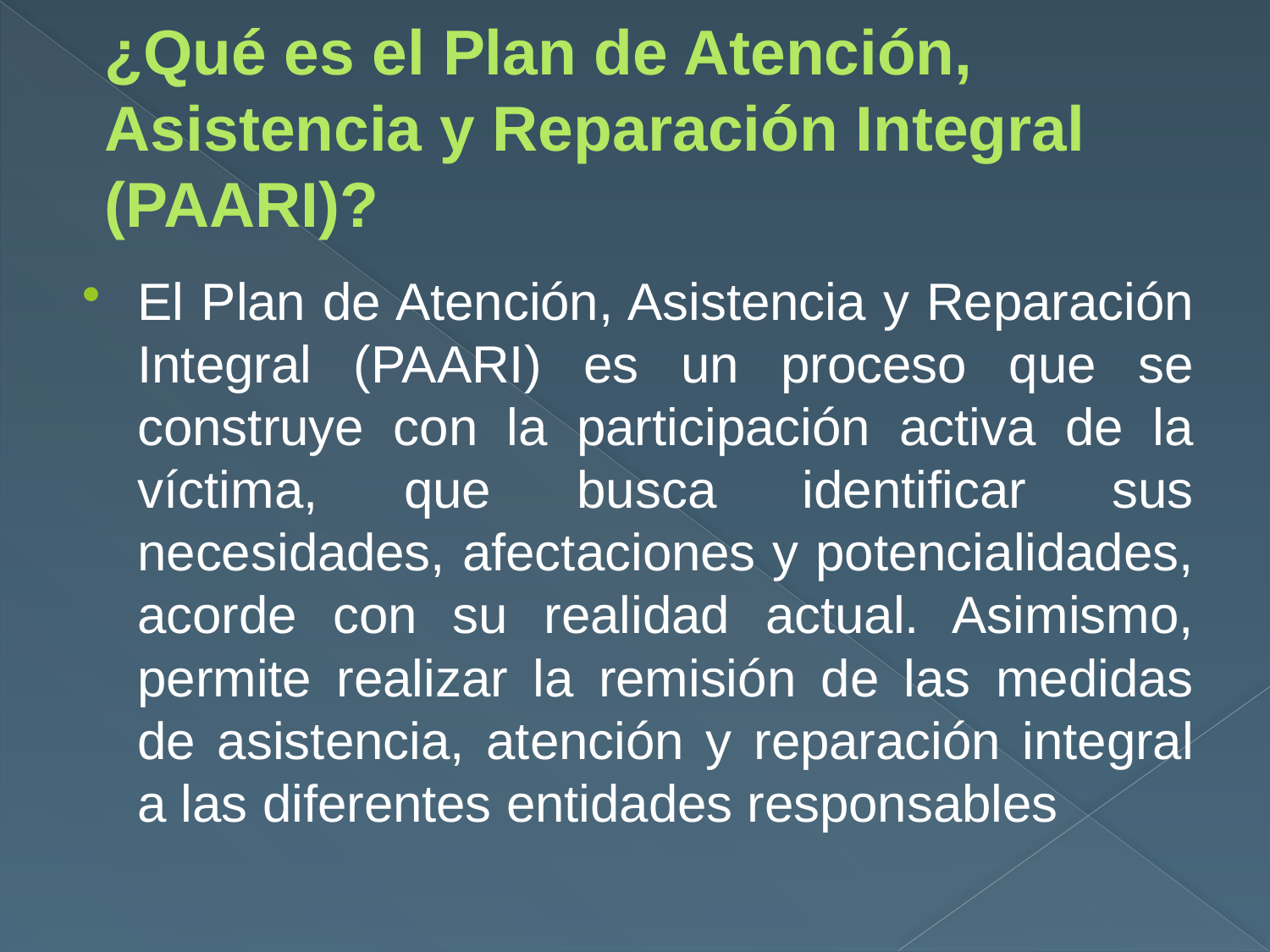

# ¿Qué es el Plan de Atención, Asistencia y Reparación Integral (PAARI)?
El Plan de Atención, Asistencia y Reparación Integral (PAARI) es un proceso que se construye con la participación activa de la víctima, que busca identificar sus necesidades, afectaciones y potencialidades, acorde con su realidad actual. Asimismo, permite realizar la remisión de las medidas de asistencia, atención y reparación integral a las diferentes entidades responsables